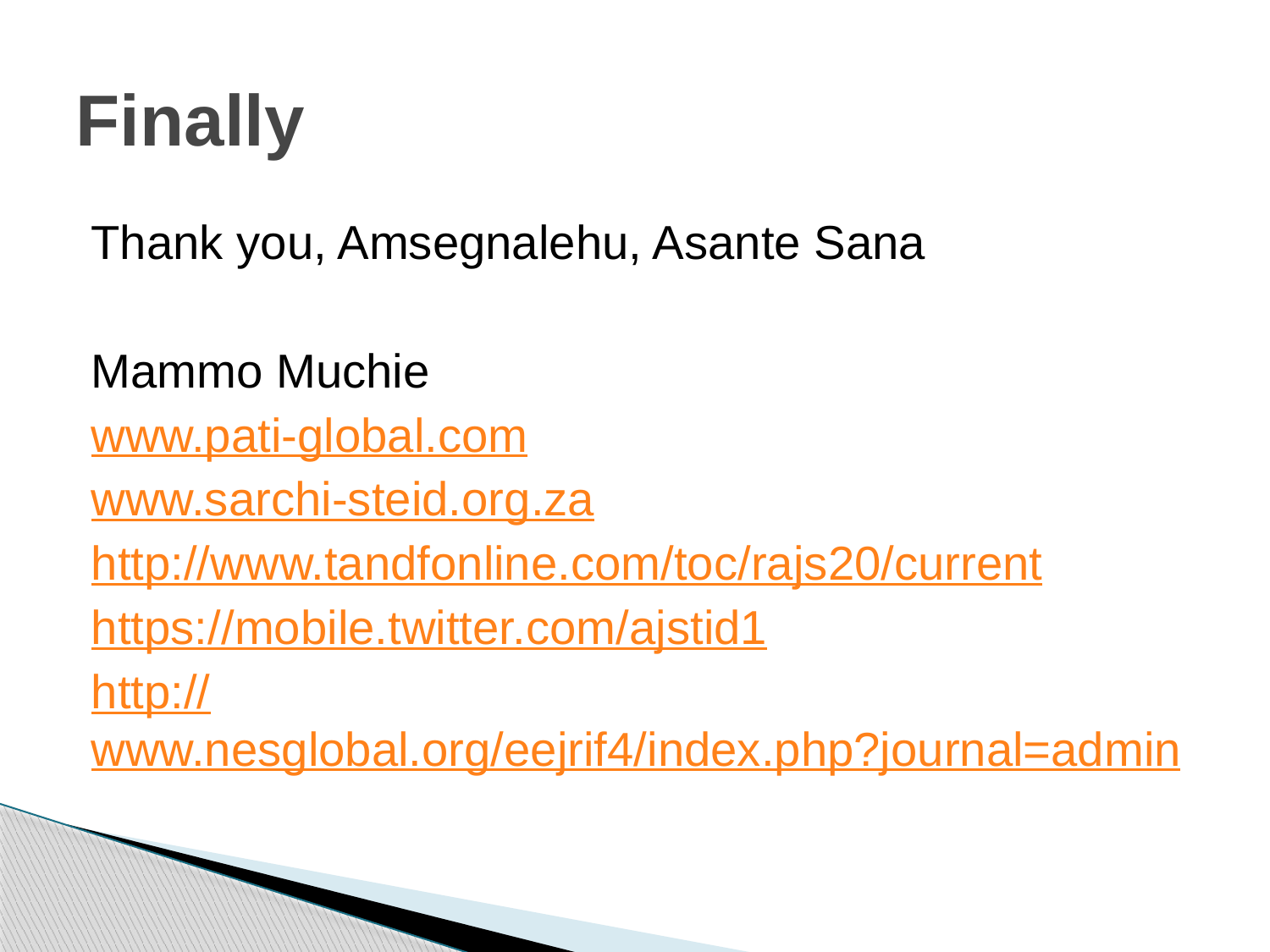

# Finally
Thank you, Amsegnalehu, Asante Sana

Mammo Muchie
www.pati-global.com
www.sarchi-steid.org.za
http://www.tandfonline.com/toc/rajs20/current
https://mobile.twitter.com/ajstid1
http://www.nesglobal.org/eejrif4/index.php?journal=admin